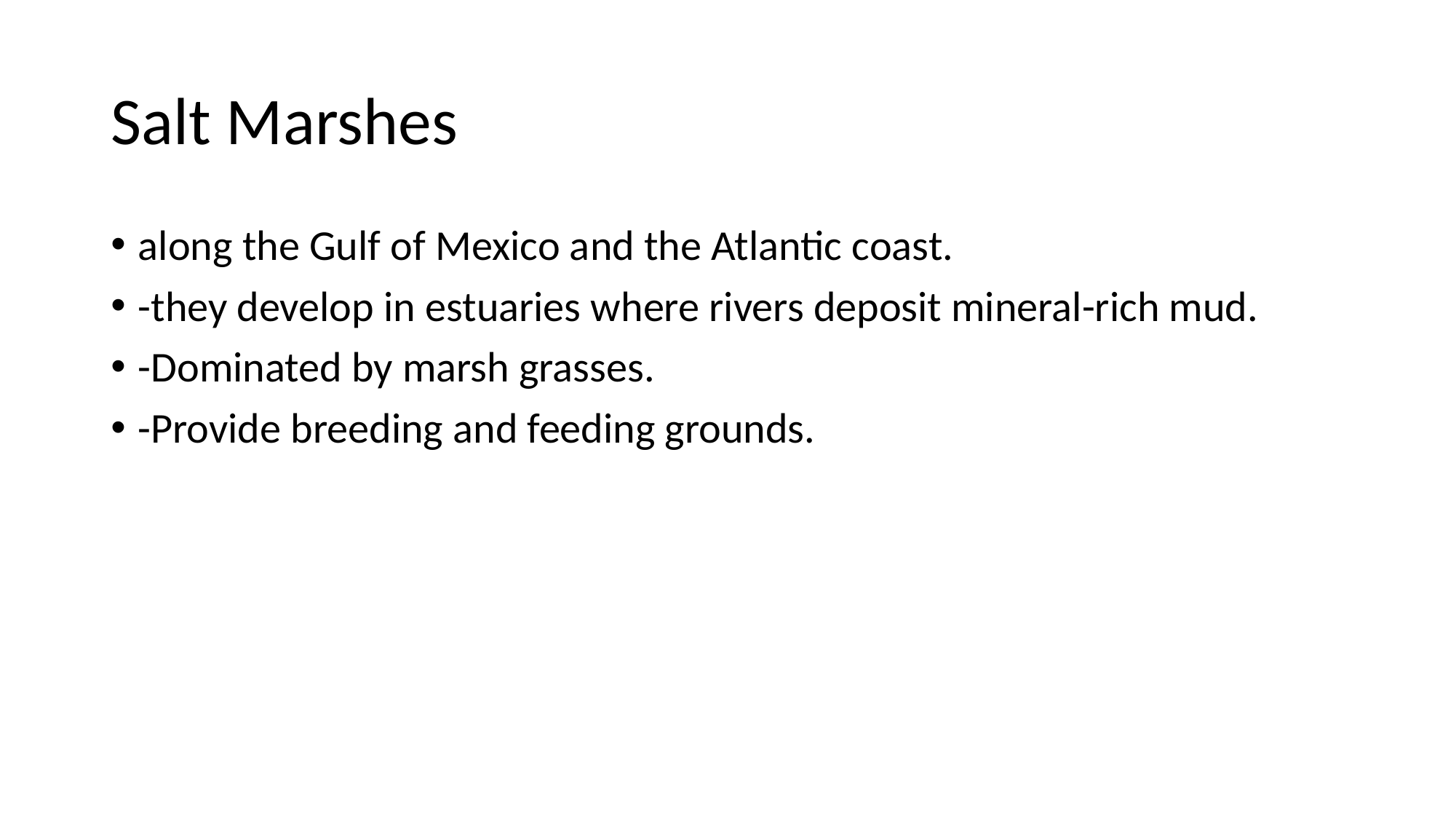

# Salt Marshes
along the Gulf of Mexico and the Atlantic coast.
-they develop in estuaries where rivers deposit mineral-rich mud.
-Dominated by marsh grasses.
-Provide breeding and feeding grounds.